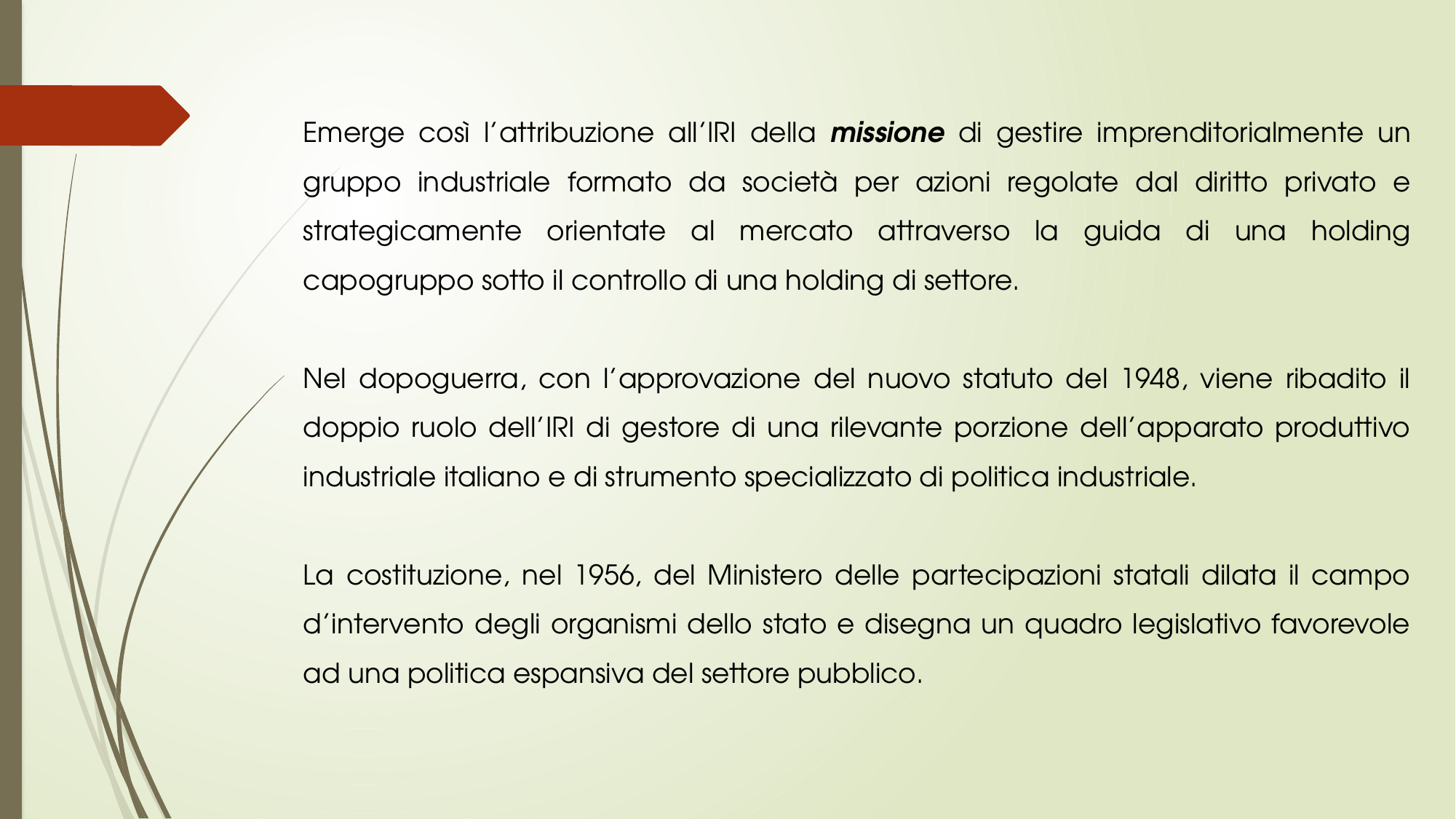

Emerge così l’attribuzione all’IRI della missione di gestire imprenditorialmente un gruppo industriale formato da società per azioni regolate dal diritto privato e strategicamente orientate al mercato attraverso la guida di una holding capogruppo sotto il controllo di una holding di settore.

Nel dopoguerra, con l’approvazione del nuovo statuto del 1948, viene ribadito il doppio ruolo dell’IRI di gestore di una rilevante porzione dell’apparato produttivo industriale italiano e di strumento specializzato di politica industriale.

La costituzione, nel 1956, del Ministero delle partecipazioni statali dilata il campo d’intervento degli organismi dello stato e disegna un quadro legislativo favorevole ad una politica espansiva del settore pubblico.